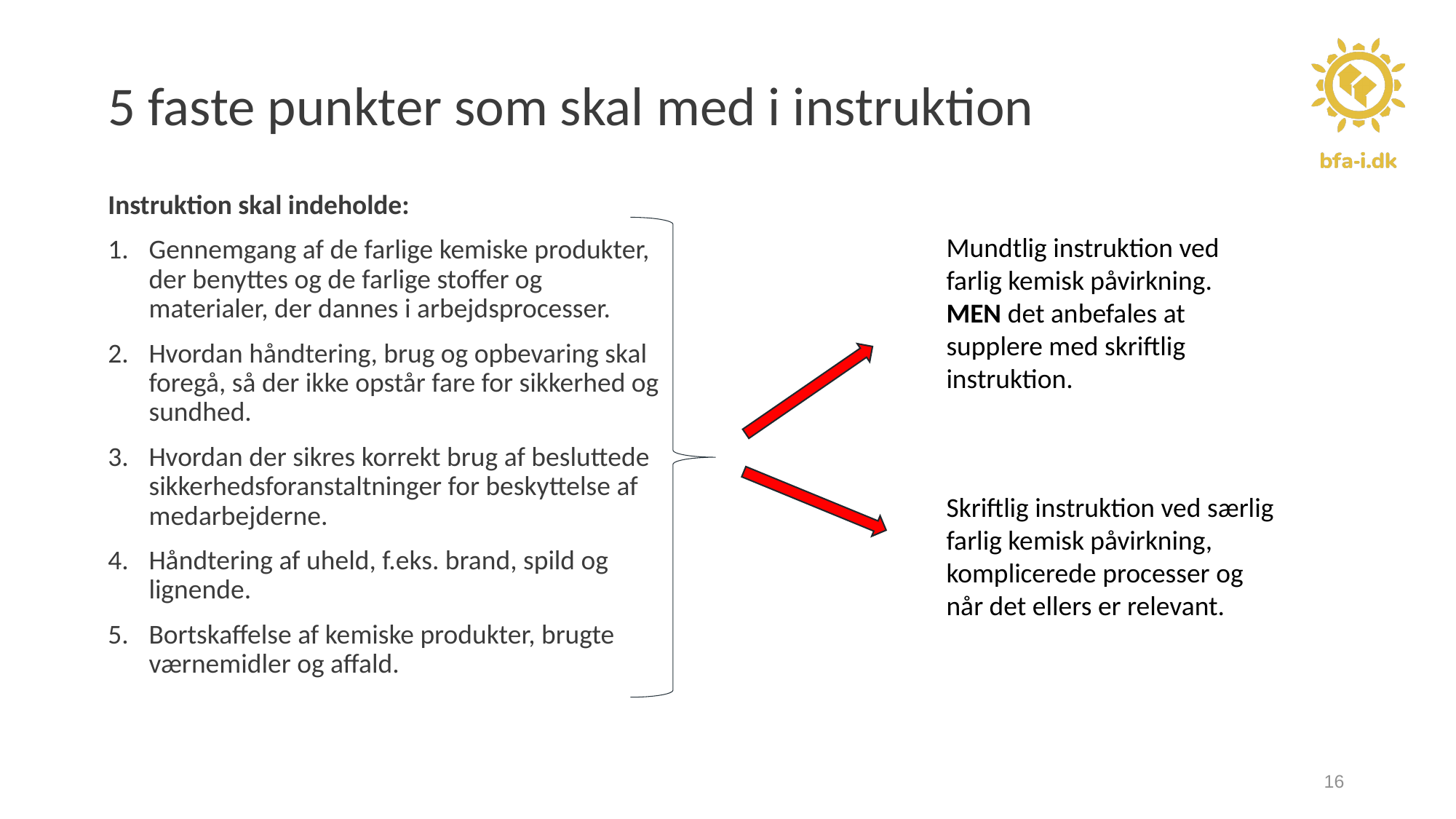

# 5 faste punkter som skal med i instruktion
Instruktion skal indeholde:
Gennemgang af de farlige kemiske produkter, der benyttes og de farlige stoffer og materialer, der dannes i arbejdsprocesser.
Hvordan håndtering, brug og opbevaring skal foregå, så der ikke opstår fare for sikkerhed og sundhed.
Hvordan der sikres korrekt brug af besluttede sikkerhedsforanstaltninger for beskyttelse af medarbejderne.
Håndtering af uheld, f.eks. brand, spild og lignende.
Bortskaffelse af kemiske produkter, brugte værnemidler og affald.

Mundtlig instruktion ved farlig kemisk påvirkning.
MEN det anbefales at supplere med skriftlig instruktion.

Skriftlig instruktion ved særlig farlig kemisk påvirkning, komplicerede processer og når det ellers er relevant.

16